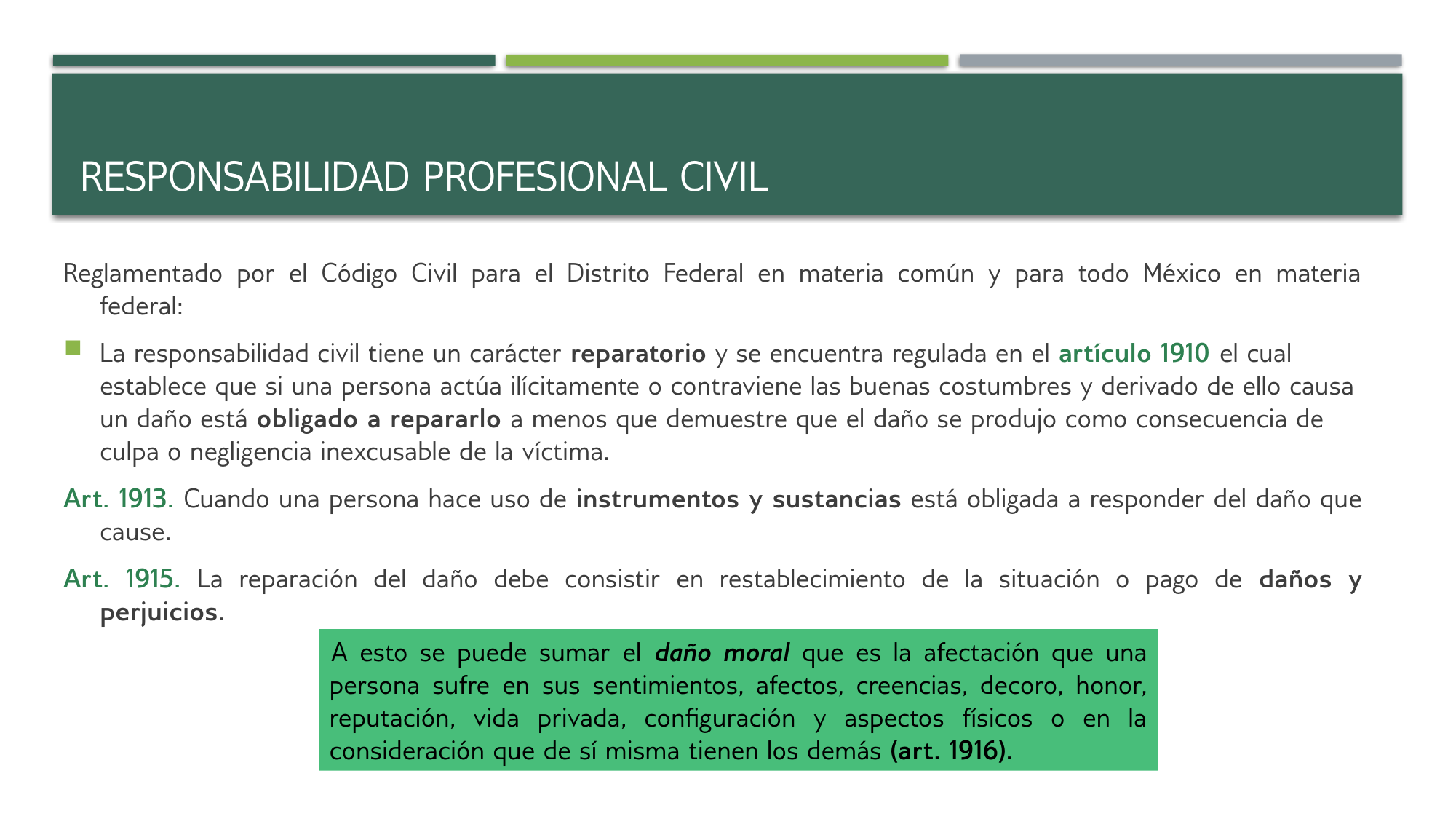

Reglamentado por el Código Civil para el Distrito Federal en materia común y para todo México en materia federal:
La responsabilidad civil tiene un carácter reparatorio y se encuentra regulada en el artículo 1910 el cual establece que si una persona actúa ilícitamente o contraviene las buenas costumbres y derivado de ello causa un daño está obligado a repararlo a menos que demuestre que el daño se produjo como consecuencia de culpa o negligencia inexcusable de la víctima.
Art. 1913. Cuando una persona hace uso de instrumentos y sustancias está obligada a responder del daño que cause.
Art. 1915. La reparación del daño debe consistir en restablecimiento de la situación o pago de daños y perjuicios.
# RESPONSABILIDAD PROFESIONAL CIVIL
A esto se puede sumar el daño moral que es la afectación que una persona sufre en sus sentimientos, afectos, creencias, decoro, honor, reputación, vida privada, configuración y aspectos físicos o en la consideración que de sí misma tienen los demás (art. 1916).